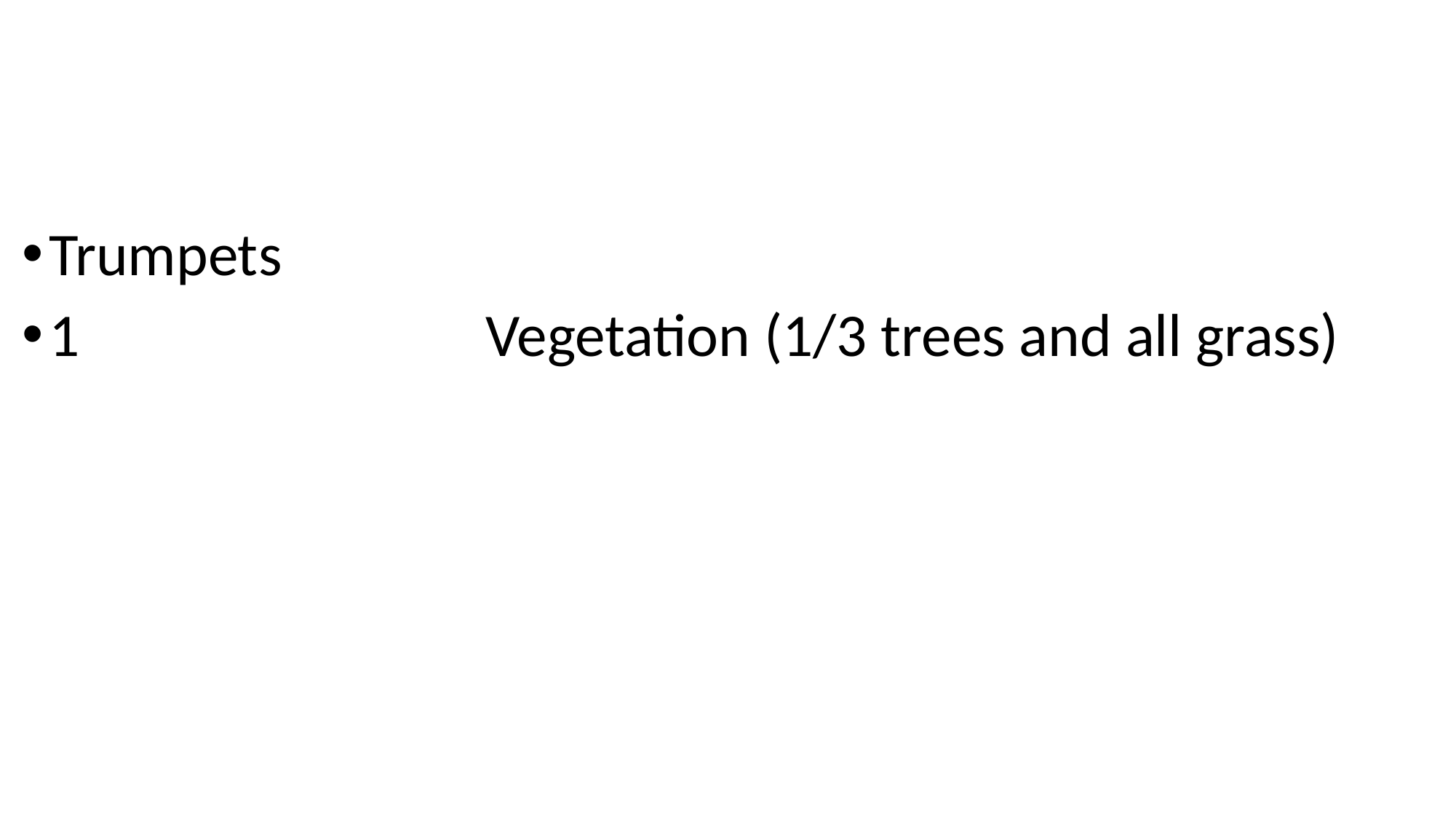

#
Trumpets
1				Vegetation (1/3 trees and all grass)